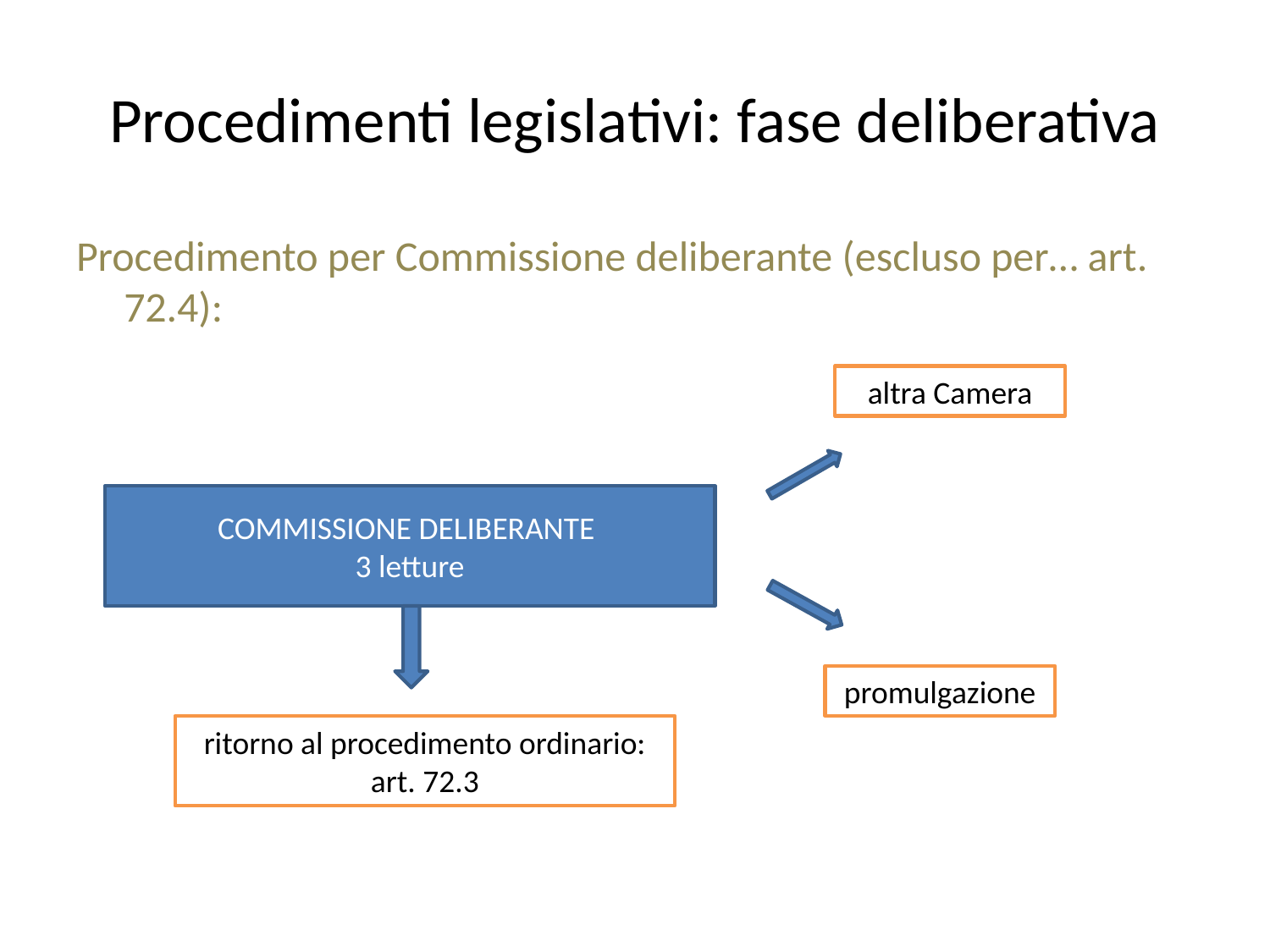

# Procedimenti legislativi: fase deliberativa
Procedimento per Commissione deliberante (escluso per… art. 72.4):

altra Camera

COMMISSIONE DELIBERANTE
3 letture

promulgazione
ritorno al procedimento ordinario: art. 72.3